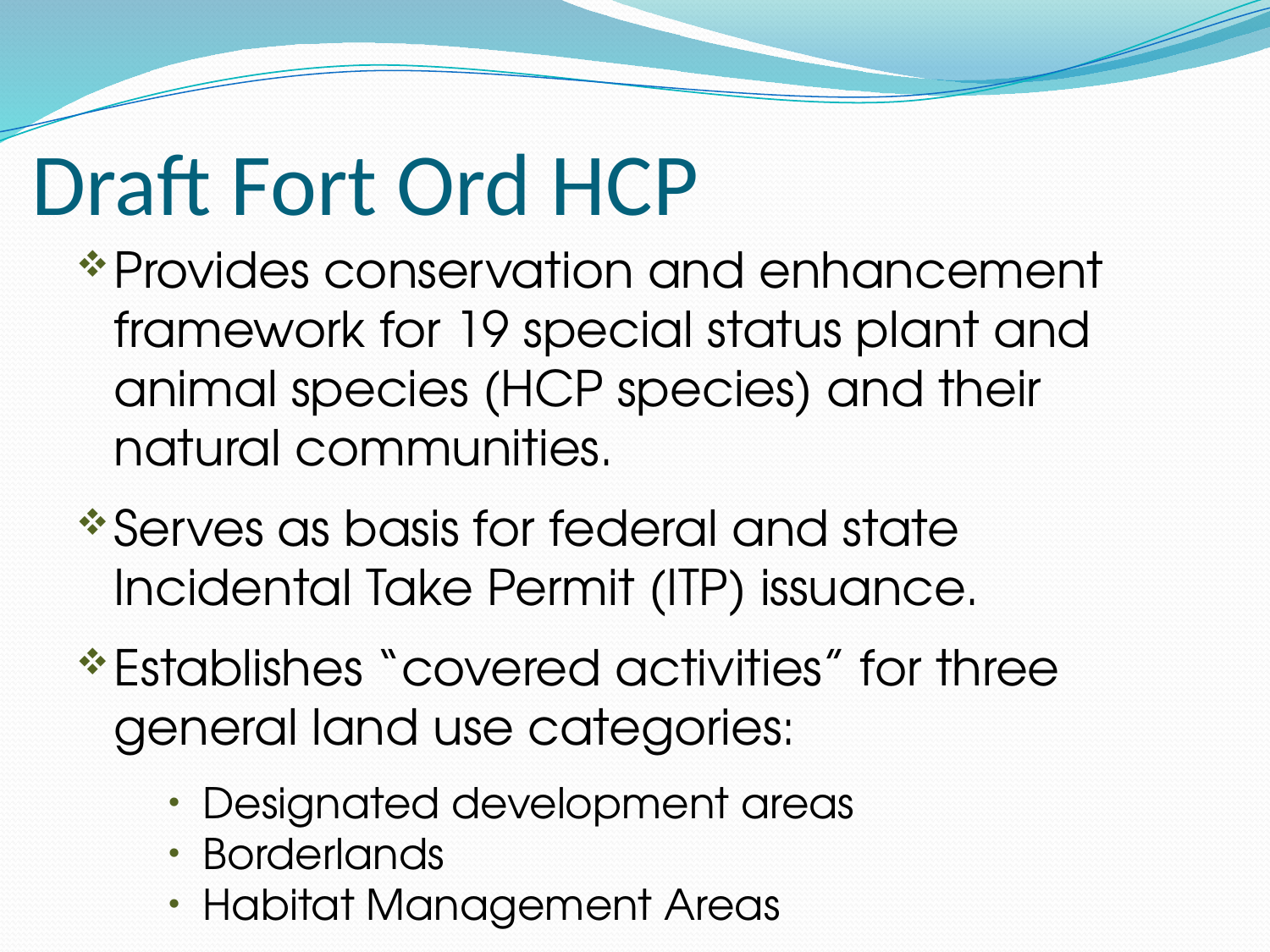

# Draft Fort Ord HCP
Provides conservation and enhancement framework for 19 special status plant and animal species (HCP species) and their natural communities.
Serves as basis for federal and state Incidental Take Permit (ITP) issuance.
Establishes “covered activities” for three general land use categories:
Designated development areas
Borderlands
Habitat Management Areas